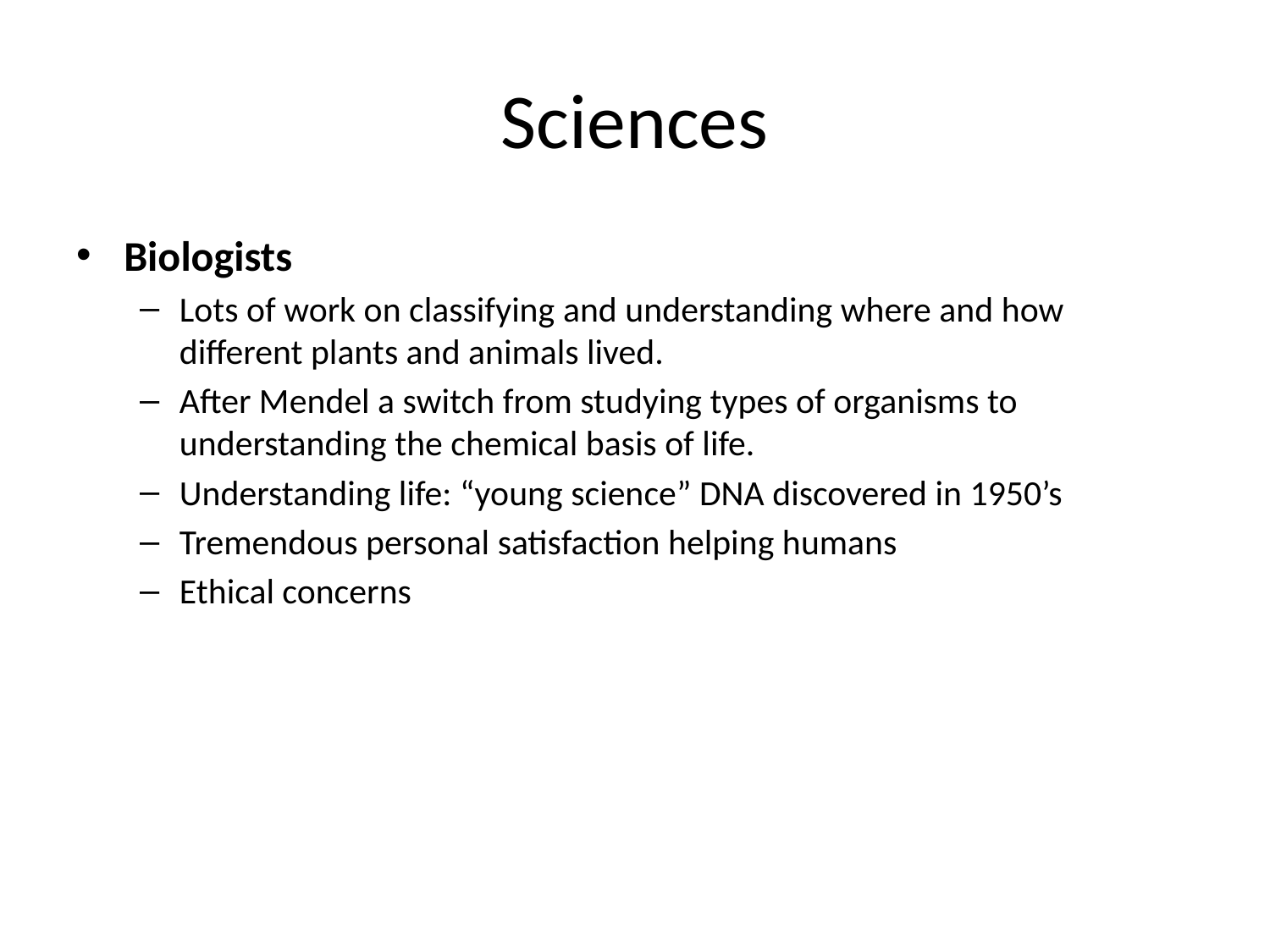

# Sciences
Biologists
Lots of work on classifying and understanding where and how different plants and animals lived.
After Mendel a switch from studying types of organisms to understanding the chemical basis of life.
Understanding life: “young science” DNA discovered in 1950’s
Tremendous personal satisfaction helping humans
Ethical concerns